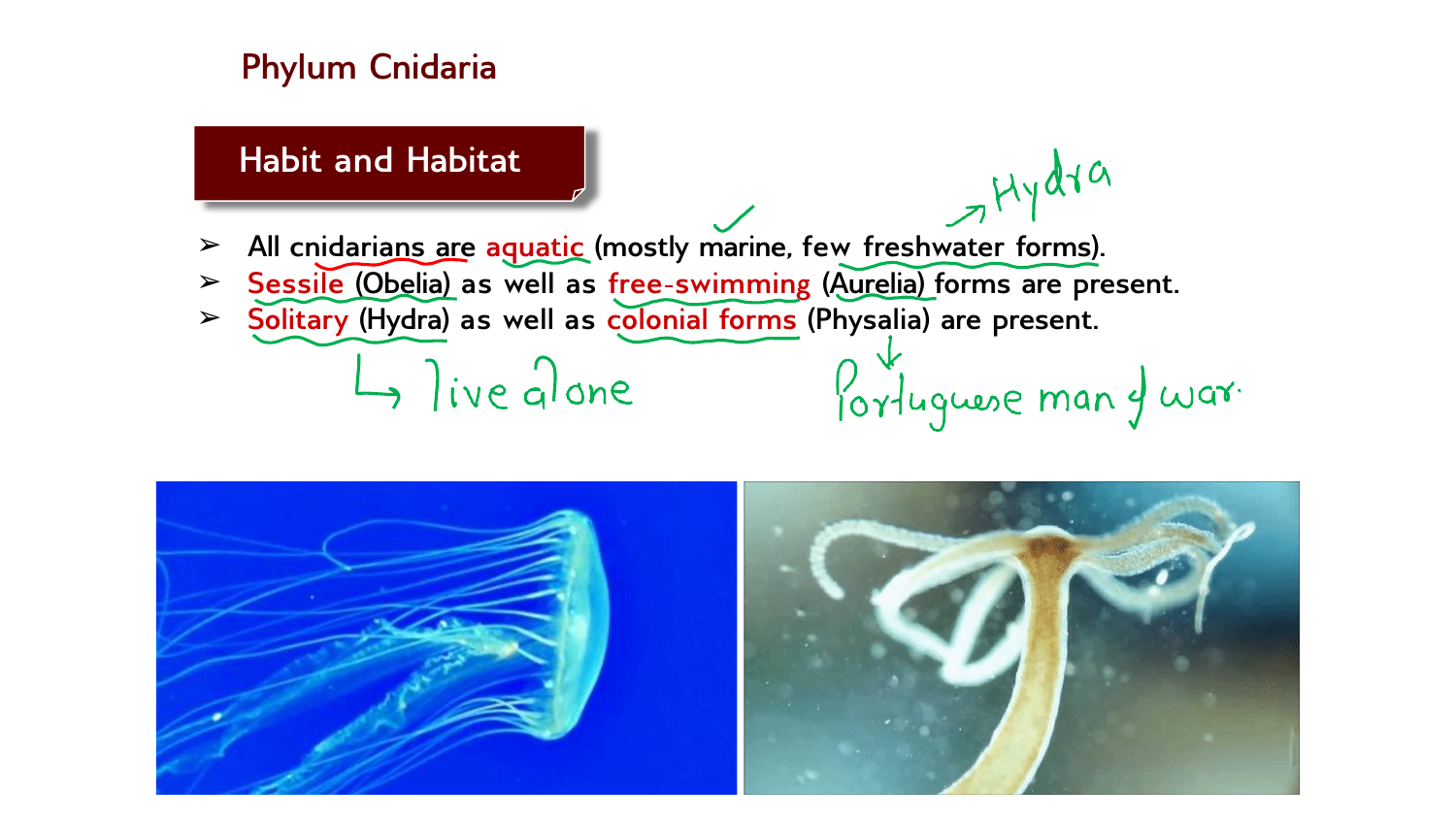

# Phylum Cnidaria

Habit and Habitat

All cnidarians are aquatic (mostly marine, few freshwater forms).
Sessile (Obelia) as well as free-swimming (Aurelia) forms are present.
Solitary (Hydra) as well as colonial forms (Physalia) are present.